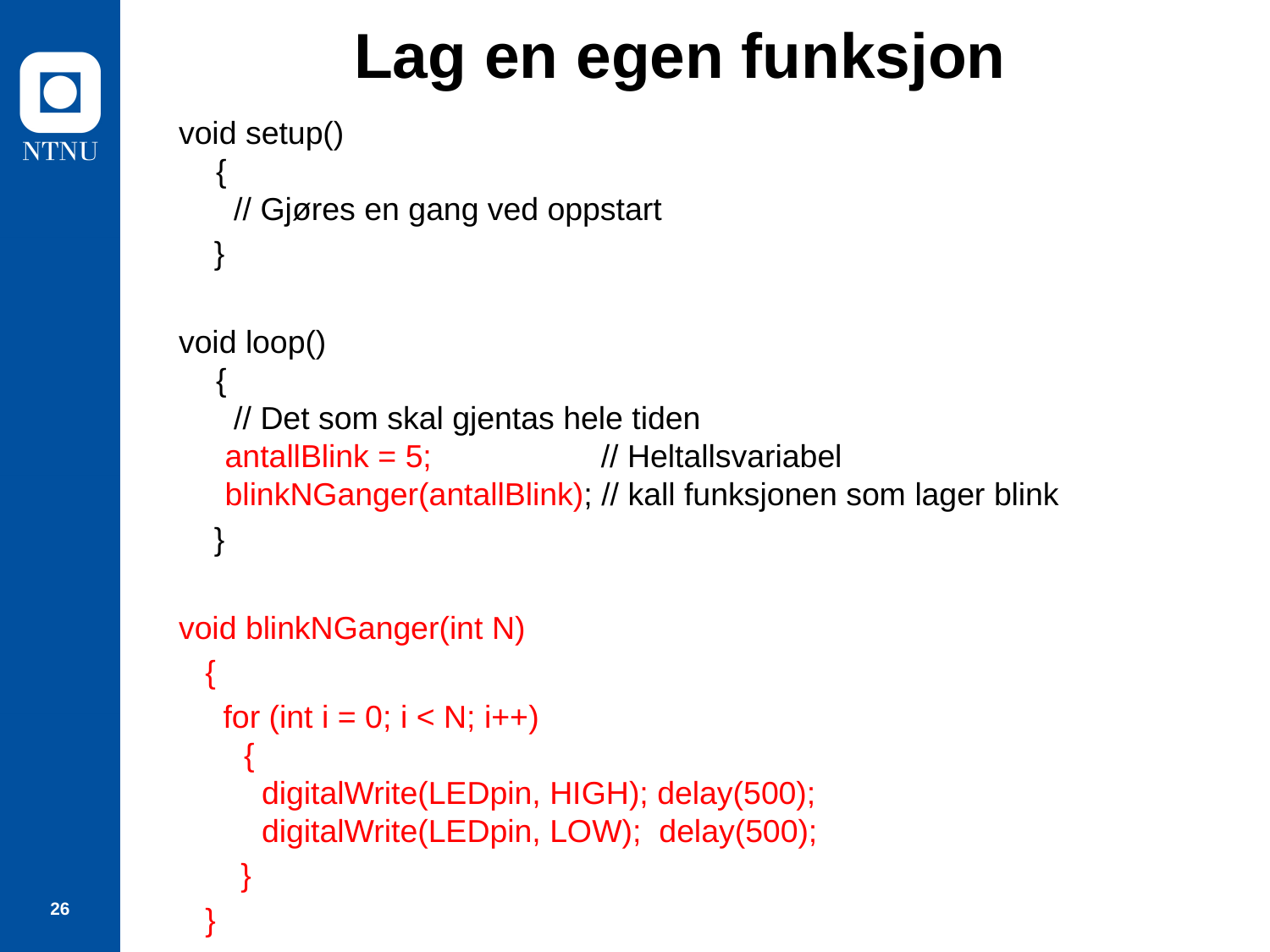

# Lag en egen funksjon
void setup()
{
  // Gjøres en gang ved oppstart
    }

void loop()
{
  // Det som skal gjentas hele tiden
 antallBlink = 5;                   // Heltallsvariabel
 blinkNGanger(antallBlink); // kall funksjonen som lager blink
    }

void blinkNGanger(int N)
   {
     for (int i = 0; i < N; i++)
  {
    digitalWrite(LEDpin, HIGH); delay(500);
    digitalWrite(LEDpin, LOW);  delay(500);
       }
   }